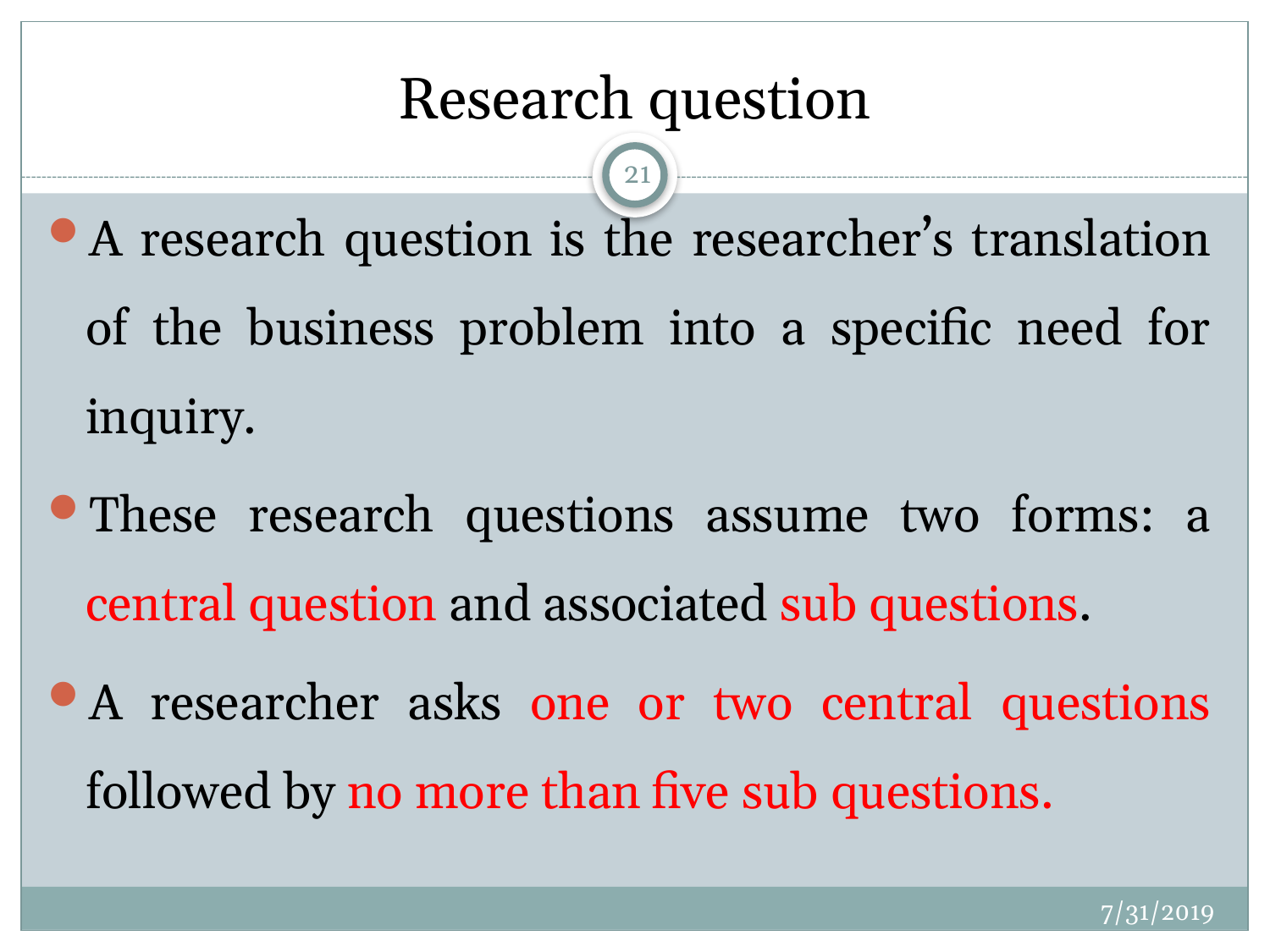

# Research question
21
A research question is the researcher’s translation of the business problem into a specific need for inquiry.
These research questions assume two forms: a central question and associated sub questions.
A researcher asks one or two central questions followed by no more than five sub questions.
7/31/2019